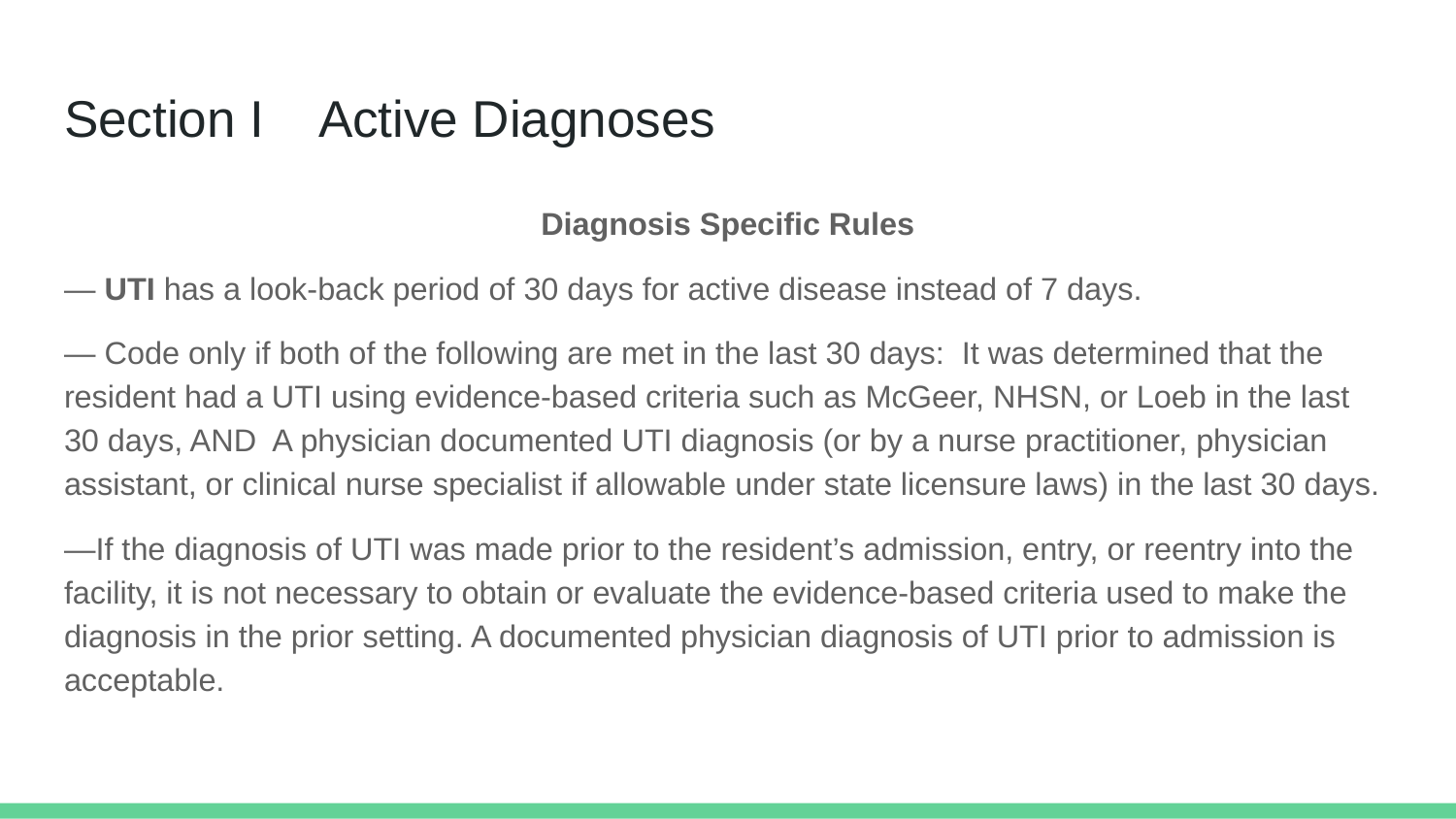

# Section I    Active Diagnoses

Diagnosis Specific Rules
— UTI has a look-back period of 30 days for active disease instead of 7 days.
— Code only if both of the following are met in the last 30 days:  It was determined that the resident had a UTI using evidence-based criteria such as McGeer, NHSN, or Loeb in the last 30 days, AND  A physician documented UTI diagnosis (or by a nurse practitioner, physician assistant, or clinical nurse specialist if allowable under state licensure laws) in the last 30 days.
—If the diagnosis of UTI was made prior to the resident’s admission, entry, or reentry into the facility, it is not necessary to obtain or evaluate the evidence-based criteria used to make the diagnosis in the prior setting. A documented physician diagnosis of UTI prior to admission is acceptable.